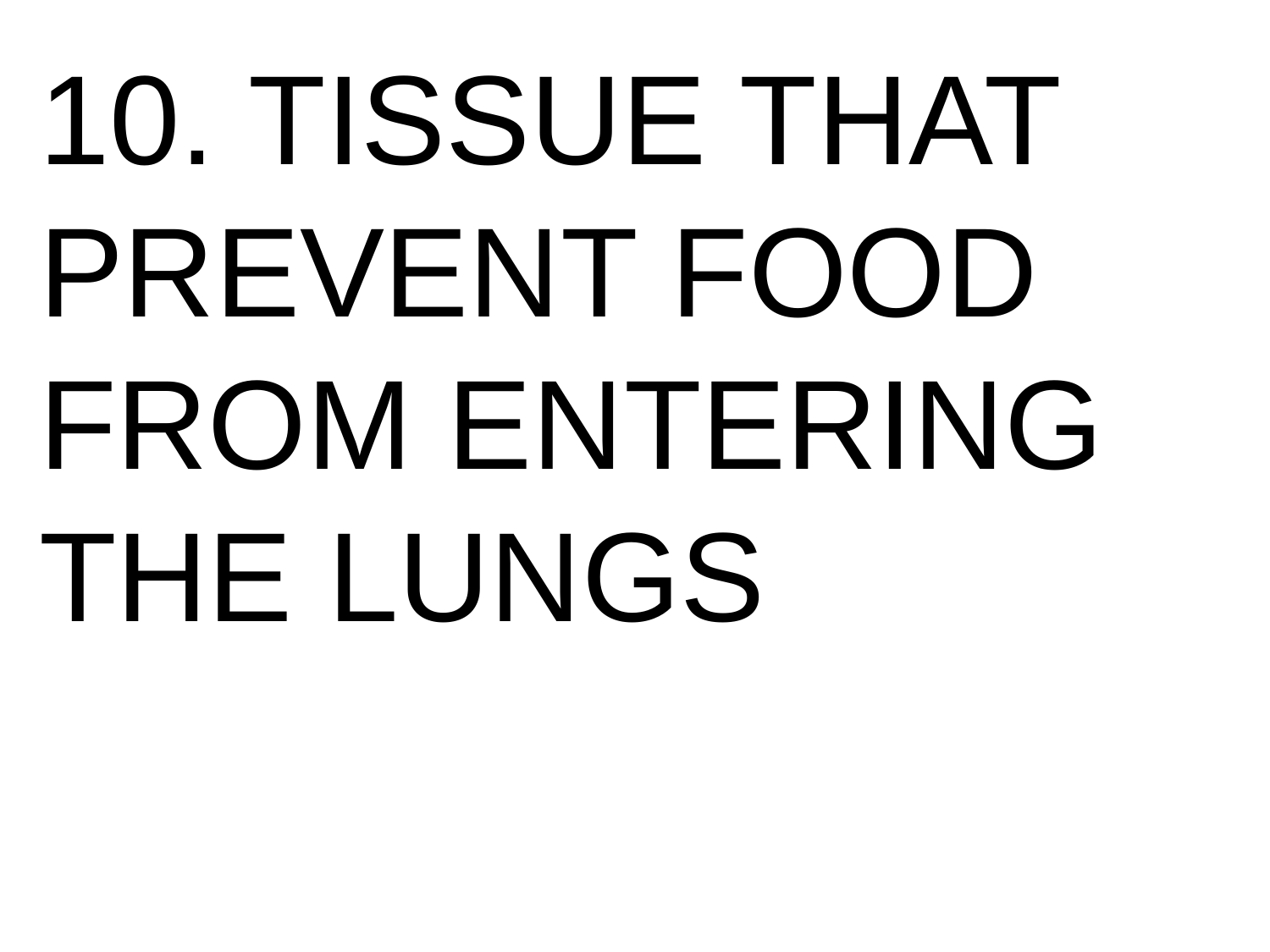

10. TISSUE THAT
PREVENT FOOD
FROM ENTERING
THE LUNGS